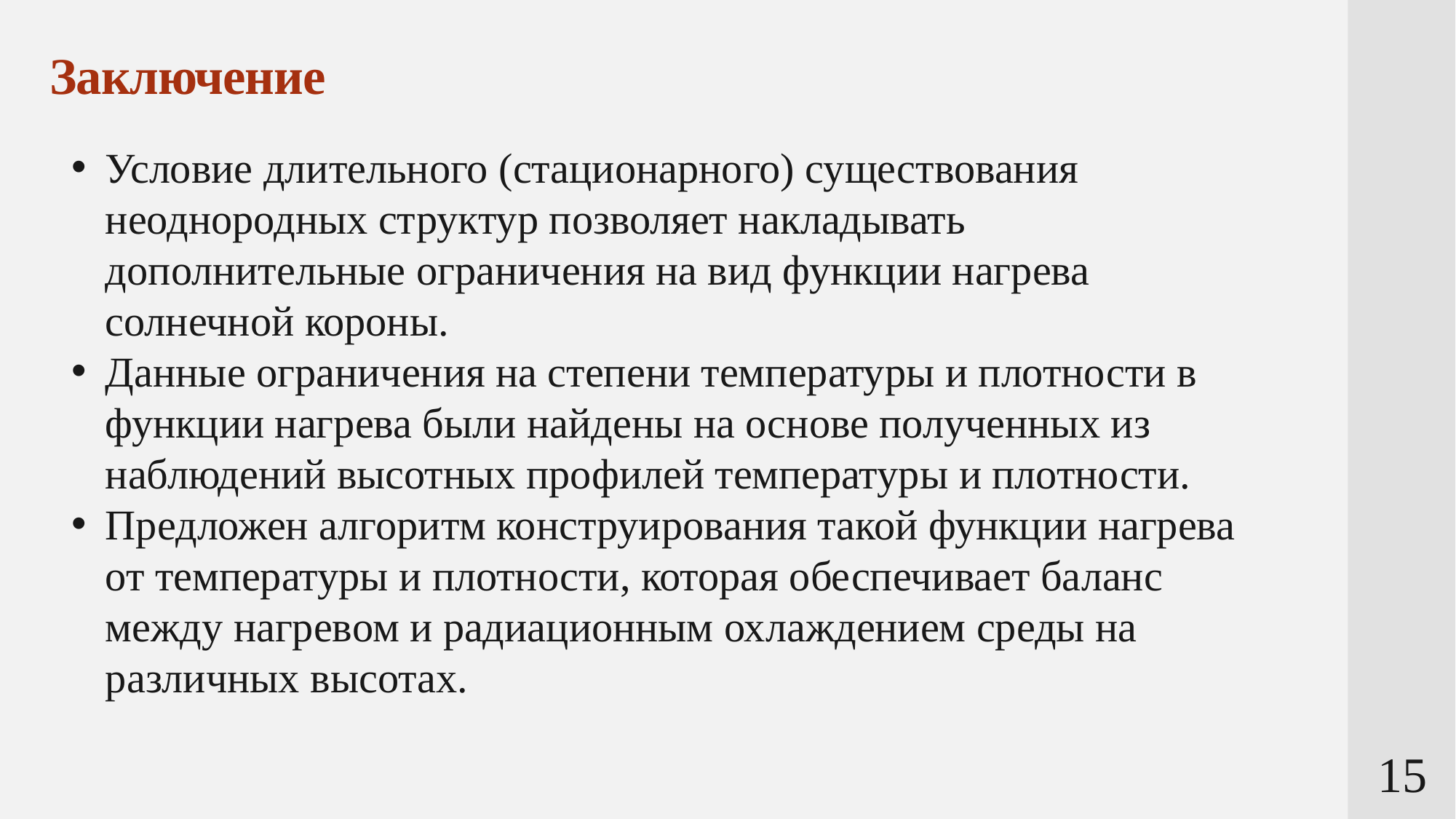

Заключение
Условие длительного (стационарного) существования неоднородных структур позволяет накладывать дополнительные ограничения на вид функции нагрева солнечной короны.
Данные ограничения на степени температуры и плотности в функции нагрева были найдены на основе полученных из наблюдений высотных профилей температуры и плотности.
Предложен алгоритм конструирования такой функции нагрева от температуры и плотности, которая обеспечивает баланс между нагревом и радиационным охлаждением среды на различных высотах.
15